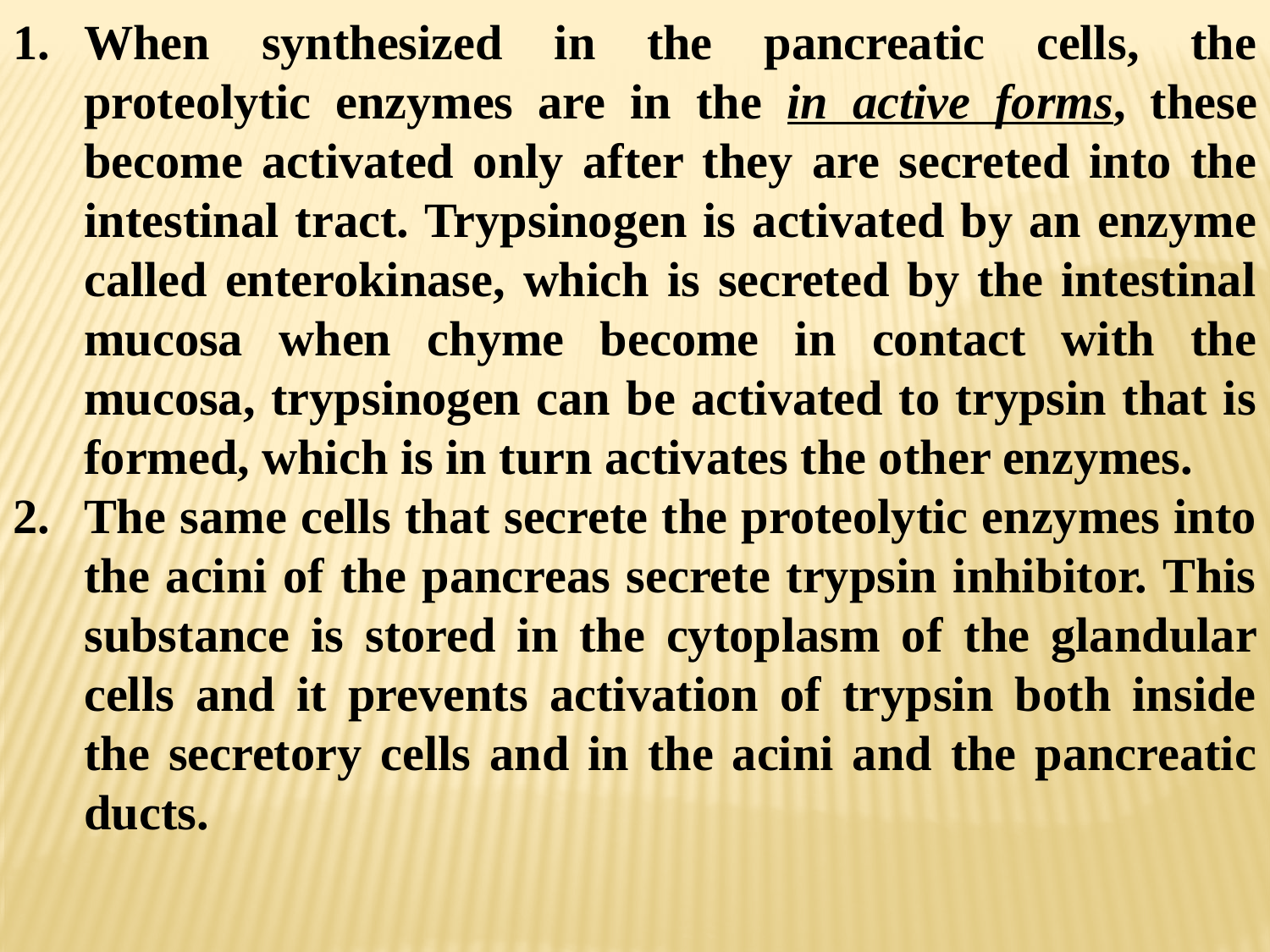

When synthesized in the pancreatic cells, the proteolytic enzymes are in the in active forms, these become activated only after they are secreted into the intestinal tract. Trypsinogen is activated by an enzyme called enterokinase, which is secreted by the intestinal mucosa when chyme become in contact with the mucosa, trypsinogen can be activated to trypsin that is formed, which is in turn activates the other enzymes.
The same cells that secrete the proteolytic enzymes into the acini of the pancreas secrete trypsin inhibitor. This substance is stored in the cytoplasm of the glandular cells and it prevents activation of trypsin both inside the secretory cells and in the acini and the pancreatic ducts.